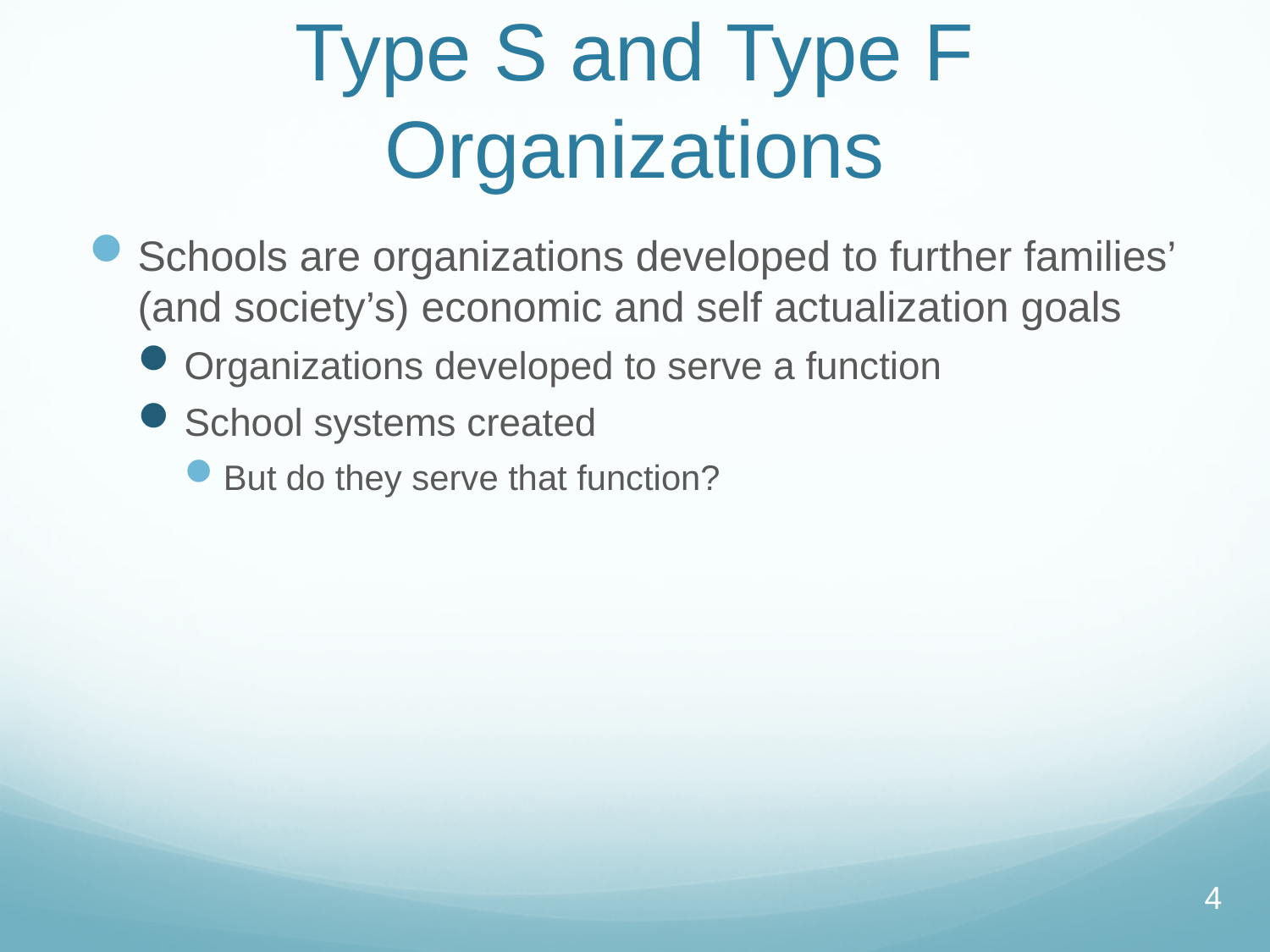

# Type S and Type F Organizations
Schools are organizations developed to further families’ (and society’s) economic and self actualization goals
Organizations developed to serve a function
School systems created
But do they serve that function?

4